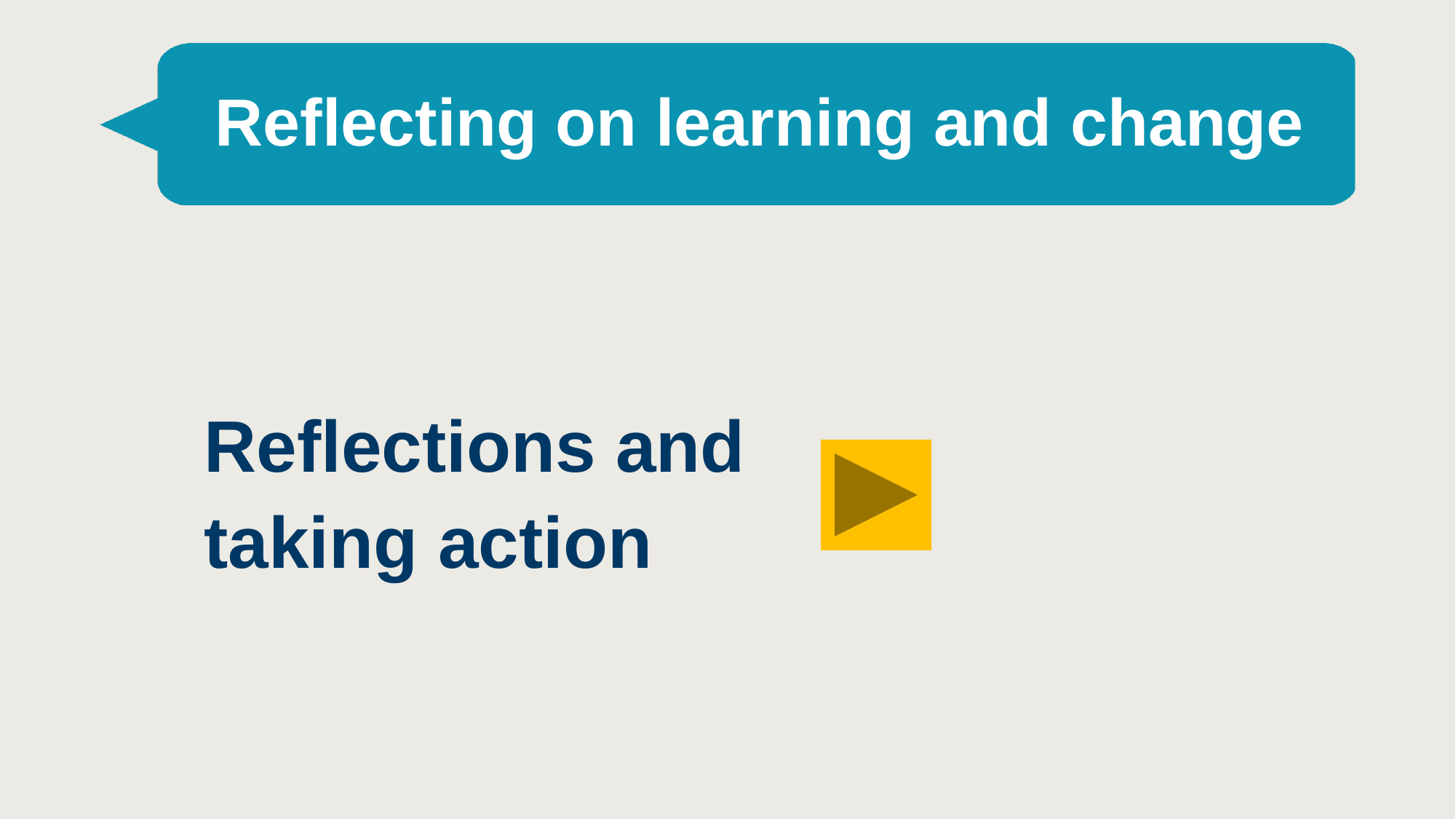

# Reflecting on learning and change
Reflections and
taking action